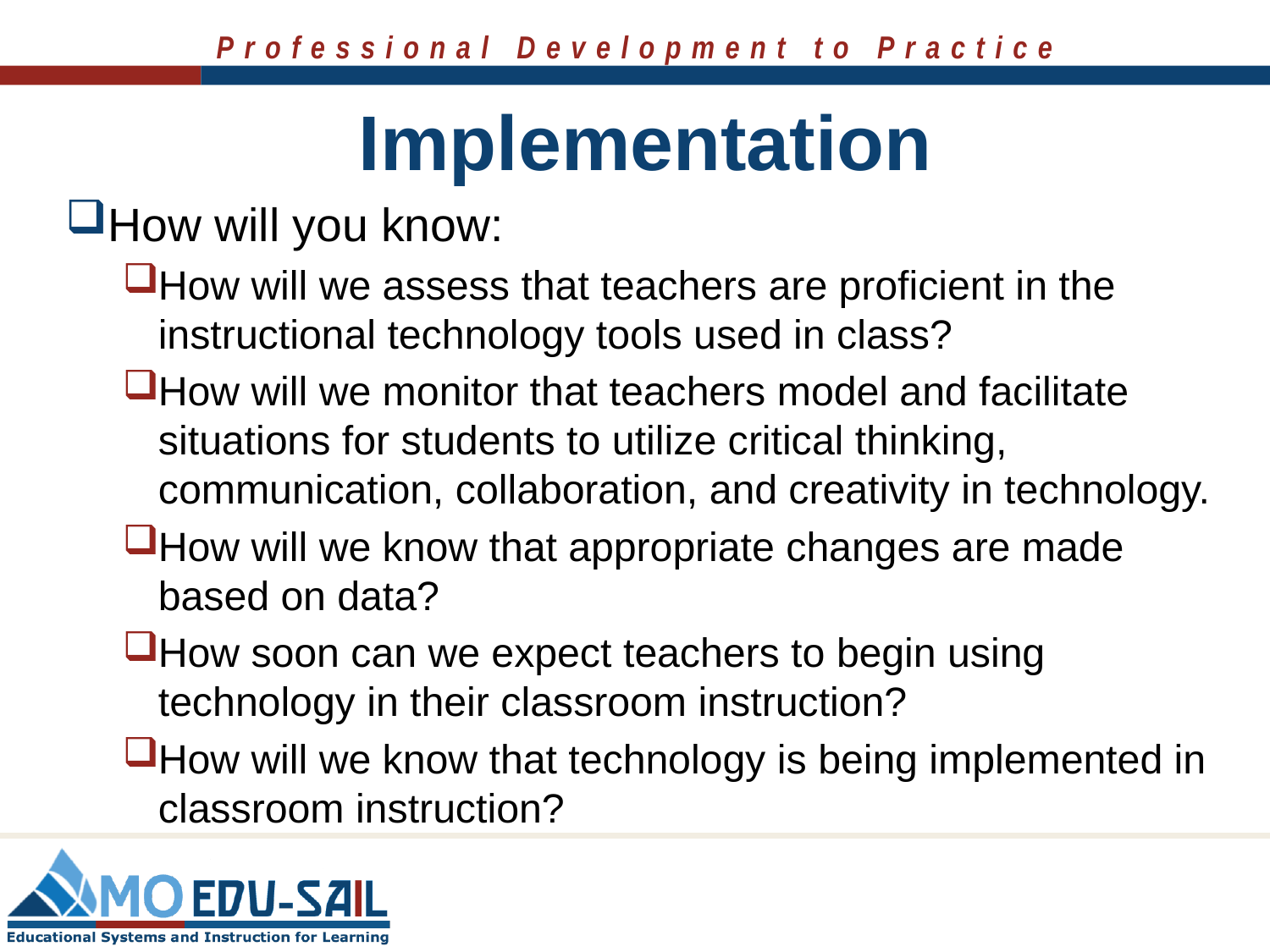

# Implementation
How will you know:
How will we assess that teachers are proficient in the instructional technology tools used in class?
How will we monitor that teachers model and facilitate situations for students to utilize critical thinking, communication, collaboration, and creativity in technology.
How will we know that appropriate changes are made based on data?
How soon can we expect teachers to begin using technology in their classroom instruction?
How will we know that technology is being implemented in classroom instruction?